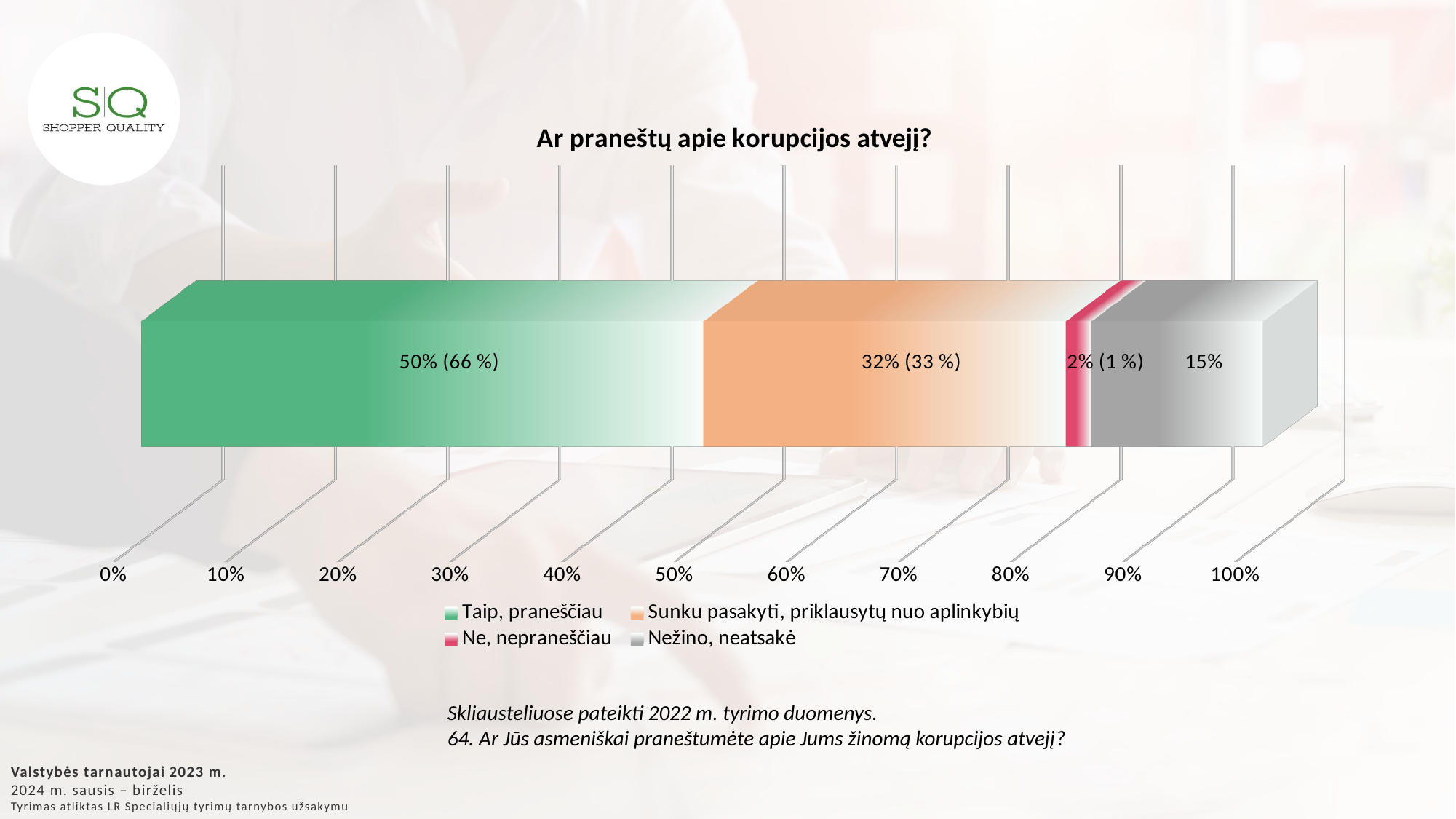

[unsupported chart]

Skliausteliuose pateikti 2022 m. tyrimo duomenys.
64. Ar Jūs asmeniškai praneštumėte apie Jums žinomą korupcijos atvejį?
Valstybės tarnautojai 2023 m.
2024 m. sausis – birželis
Tyrimas atliktas LR Specialiųjų tyrimų tarnybos užsakymu